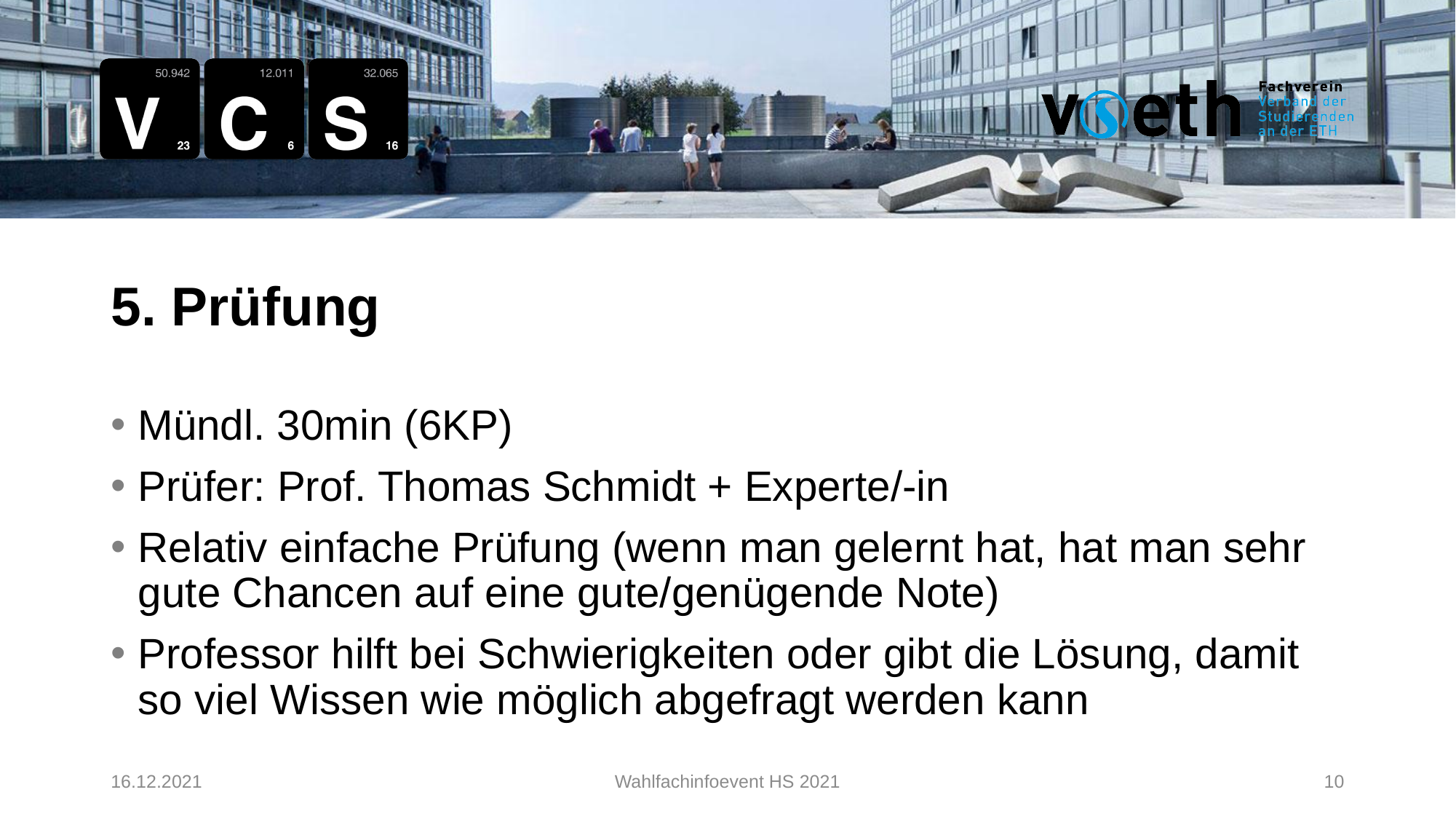

5. Prüfung
Mündl. 30min (6KP)
Prüfer: Prof. Thomas Schmidt + Experte/-in
Relativ einfache Prüfung (wenn man gelernt hat, hat man sehr gute Chancen auf eine gute/genügende Note)
Professor hilft bei Schwierigkeiten oder gibt die Lösung, damit so viel Wissen wie möglich abgefragt werden kann
16.12.2021
Wahlfachinfoevent HS 2021
10